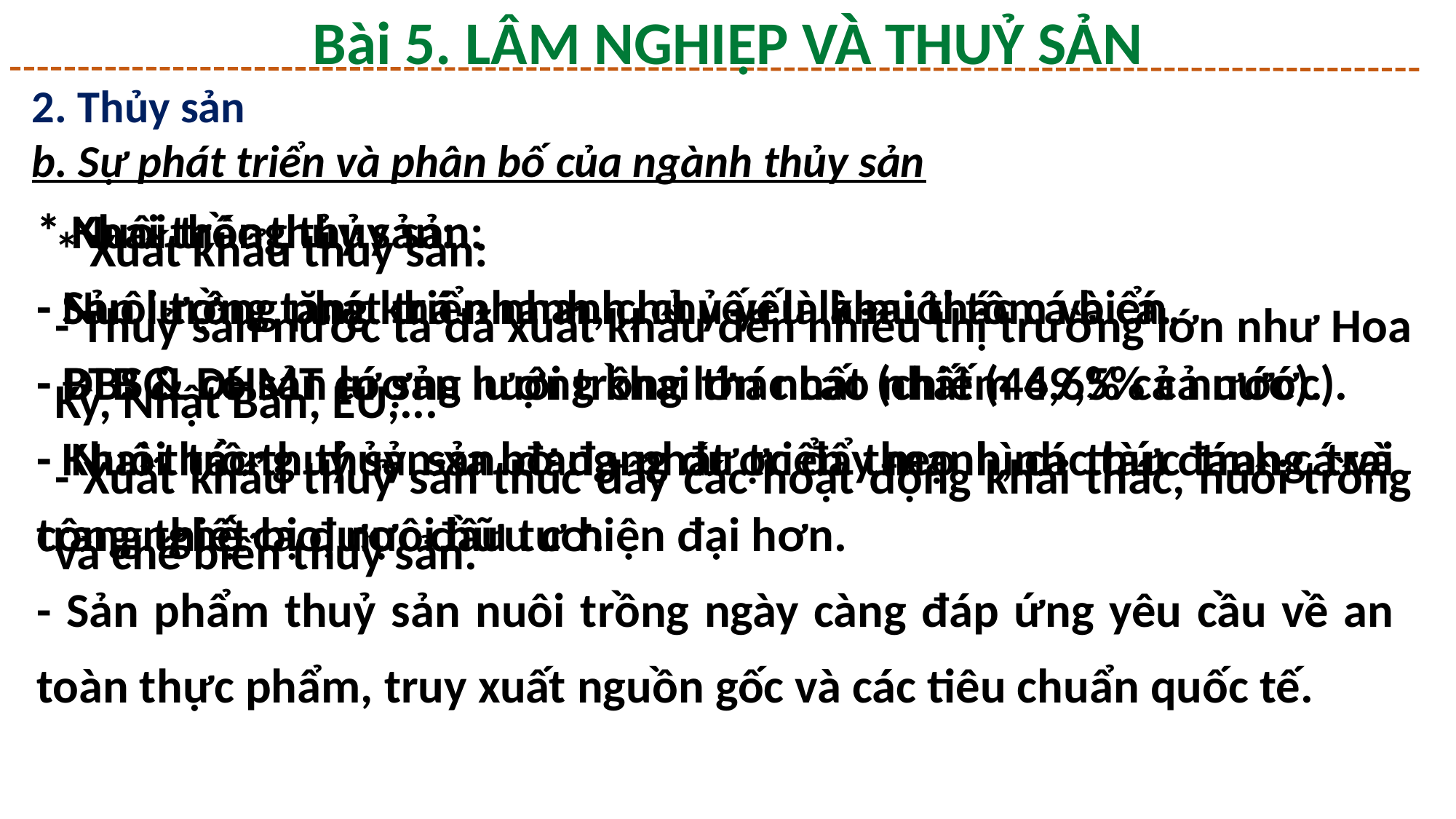

Bài 5. LÂM NGHIỆP VÀ THUỶ SẢN
2. Thủy sản
b. Sự phát triển và phân bố của ngành thủy sản
* Khai thác thủy sản:
- Sản lượng tăng khá nhanh, chủ yếu là khai thác cá biển.
- BTB & DHMT có sản lượng khai thác cao nhất (44,6% cả nước).
- Khai thác thuỷ sản xa bờ đang được đẩy mạnh, các tàu đánh cá và trang thiết bị được đầu tư hiện đại hơn.
* Nuôi trồng thủy sản:
- Nuôi trồng phát triển nhanh, chủ yếu là nuôi tôm và cá.
- ĐBSCL có sản lượng nuôi trồng lớn nhất (chiếm 69,5% cả nước).
- Nuôi trồng thủy sản đang phát triển theo hình thức trang trại công nghệ cao, nuôi hữu cơ.
- Sản phẩm thuỷ sản nuôi trồng ngày càng đáp ứng yêu cầu về an toàn thực phẩm, truy xuất nguồn gốc và các tiêu chuẩn quốc tế.
* Xuất khẩu thủy sản:
- Thuỷ sản nước ta đã xuất khẩu đến nhiều thị trường lớn như Hoa Kỳ, Nhật Bản, EU,...
- Xuất khẩu thuỷ sản thúc đẩy các hoạt động khai thác, nuôi trồng và chế biến thuỷ sản.